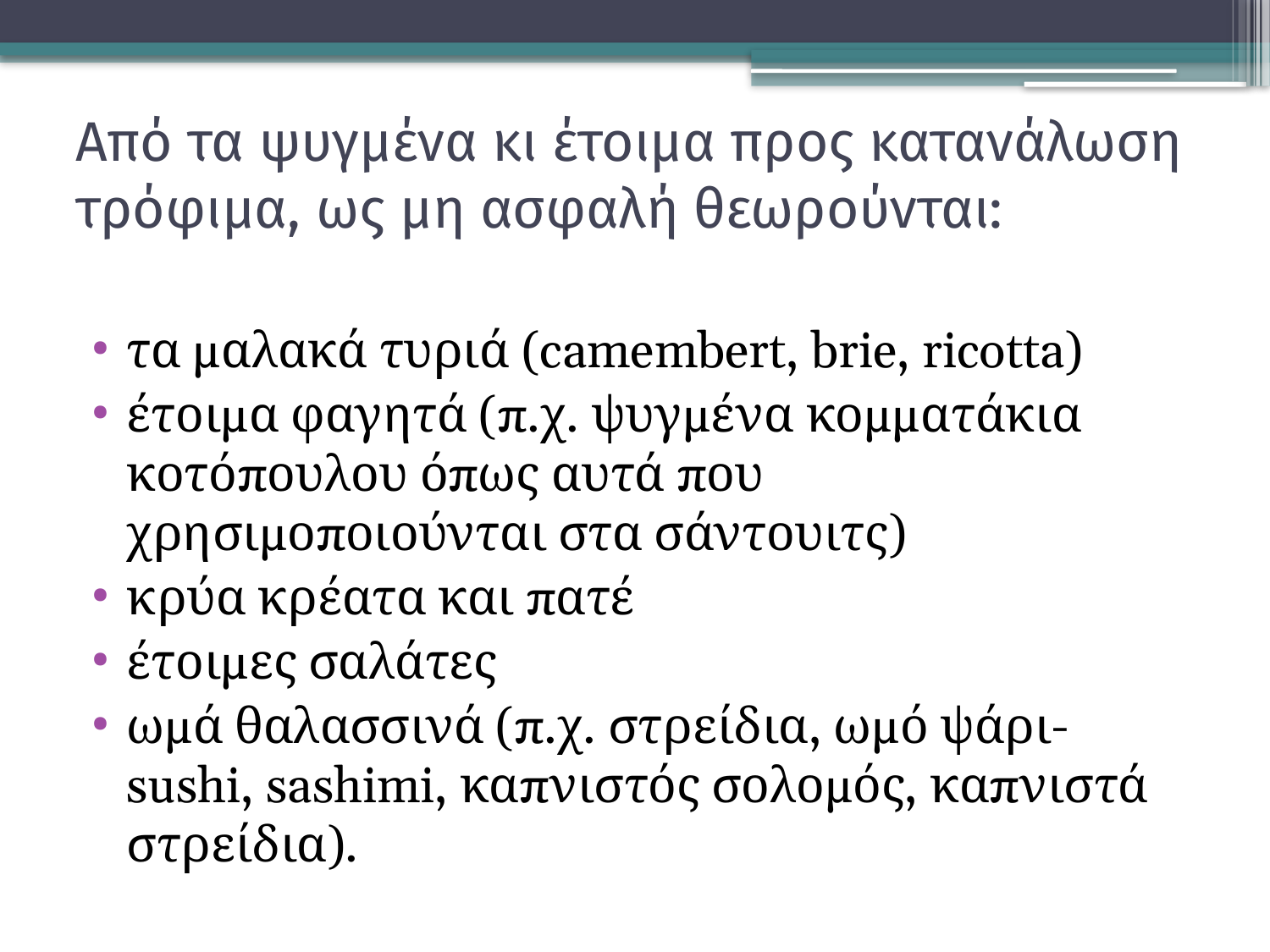

# Από τα ψυγμένα κι έτοιμα προς κατανάλωση τρόφιμα, ως μη ασφαλή θεωρούνται:
τα μαλακά τυριά (camembert, brie, ricotta)
έτοιμα φαγητά (π.χ. ψυγμένα κομματάκια κοτόπουλου όπως αυτά που χρησιμοποιούνται στα σάντουιτς)
κρύα κρέατα και πατέ
έτοιμες σαλάτες
ωμά θαλασσινά (π.χ. στρείδια, ωμό ψάρι-sushi, sashimi, καπνιστός σολομός, καπνιστά στρείδια).